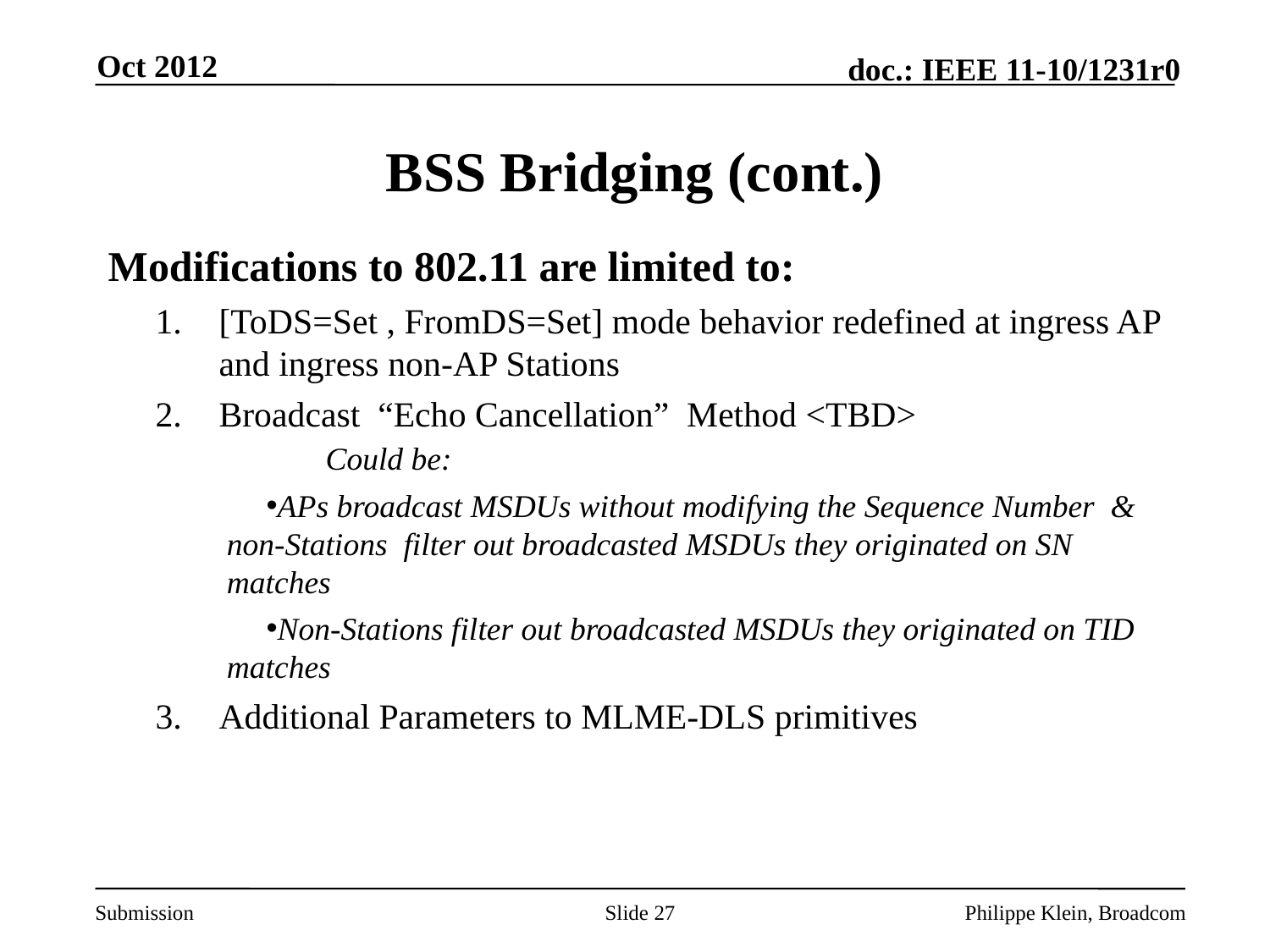

Oct 2012
# BSS Bridging (cont.)
Modifications to 802.11 are limited to:
[ToDS=Set , FromDS=Set] mode behavior redefined at ingress AP and ingress non-AP Stations
Broadcast  “Echo Cancellation”  Method <TBD>                                        Could be:
APs broadcast MSDUs without modifying the Sequence Number  & non-Stations  filter out broadcasted MSDUs they originated on SN matches
Non-Stations filter out broadcasted MSDUs they originated on TID matches
Additional Parameters to MLME-DLS primitives

Slide 27
Philippe Klein, Broadcom